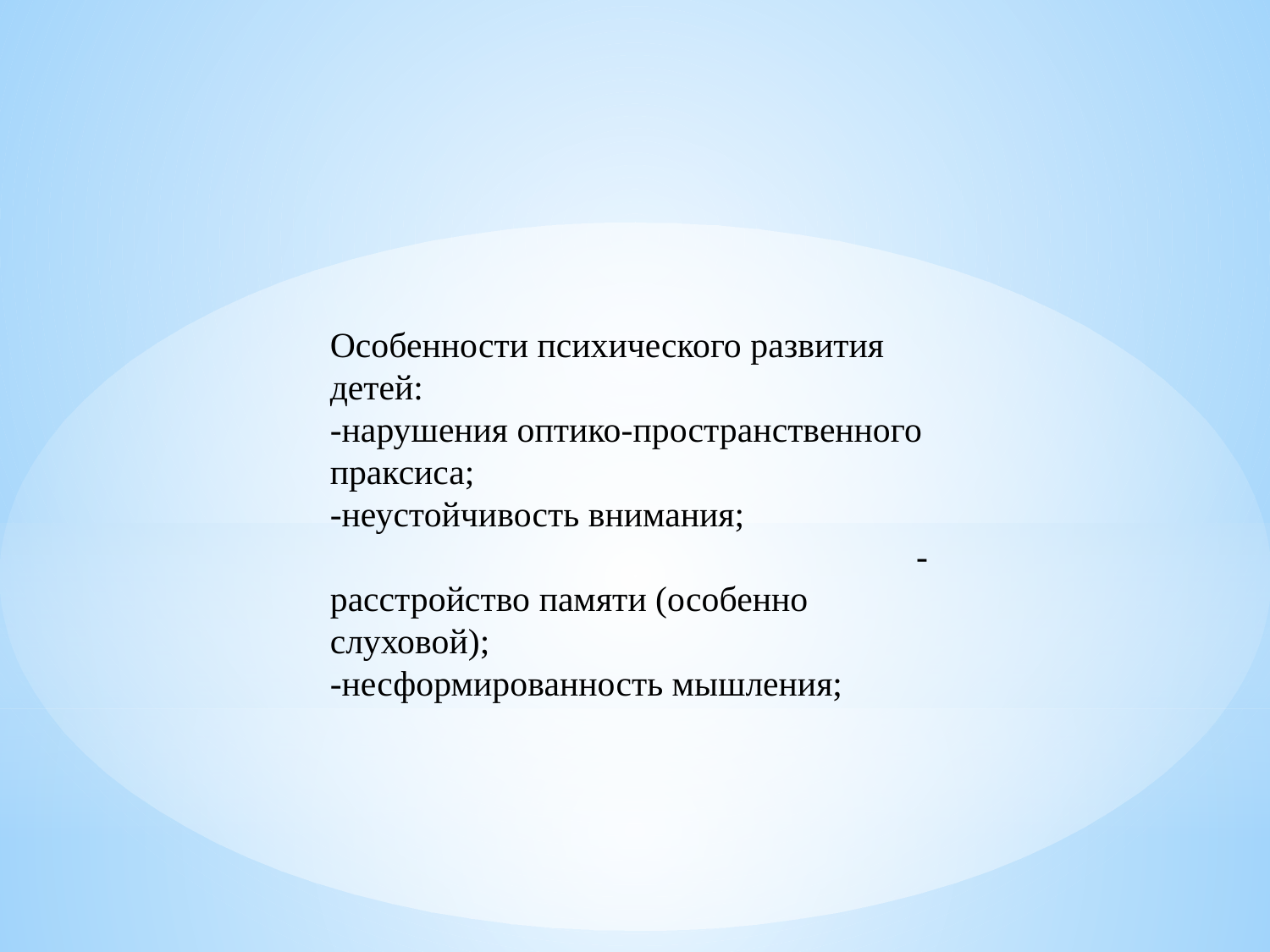

Особенности психического развития детей:
-нарушения оптико-пространственного праксиса;
-неустойчивость внимания;                                                                                         -расстройство памяти (особенно слуховой);
-несформированность мышления;